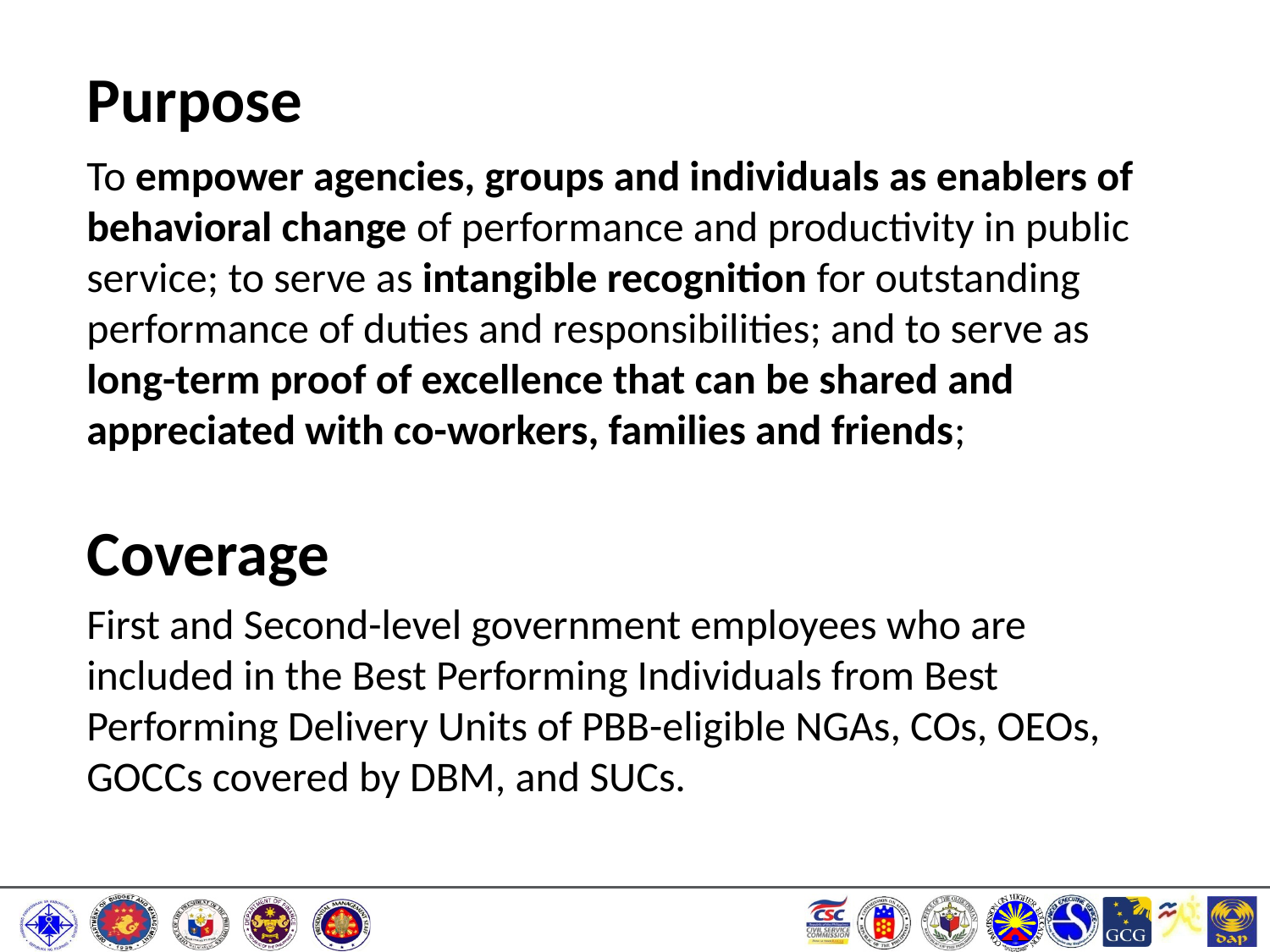

Purpose
To empower agencies, groups and individuals as enablers of behavioral change of performance and productivity in public service; to serve as intangible recognition for outstanding performance of duties and responsibilities; and to serve as long-term proof of excellence that can be shared and appreciated with co-workers, families and friends;

Coverage
First and Second-level government employees who are included in the Best Performing Individuals from Best Performing Delivery Units of PBB-eligible NGAs, COs, OEOs, GOCCs covered by DBM, and SUCs.